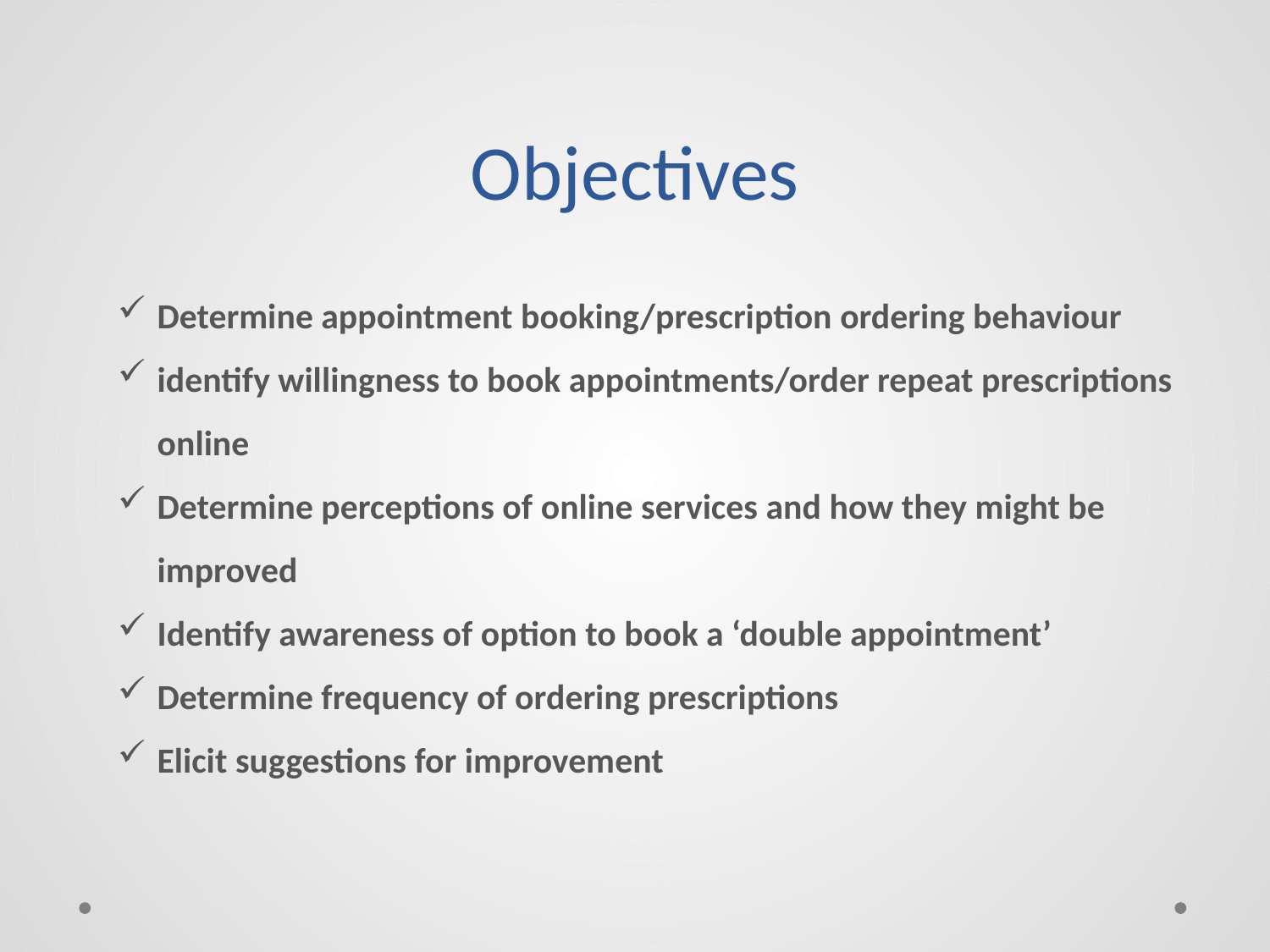

# Objectives
Determine appointment booking/prescription ordering behaviour
identify willingness to book appointments/order repeat prescriptions online
Determine perceptions of online services and how they might be improved
Identify awareness of option to book a ‘double appointment’
Determine frequency of ordering prescriptions
Elicit suggestions for improvement